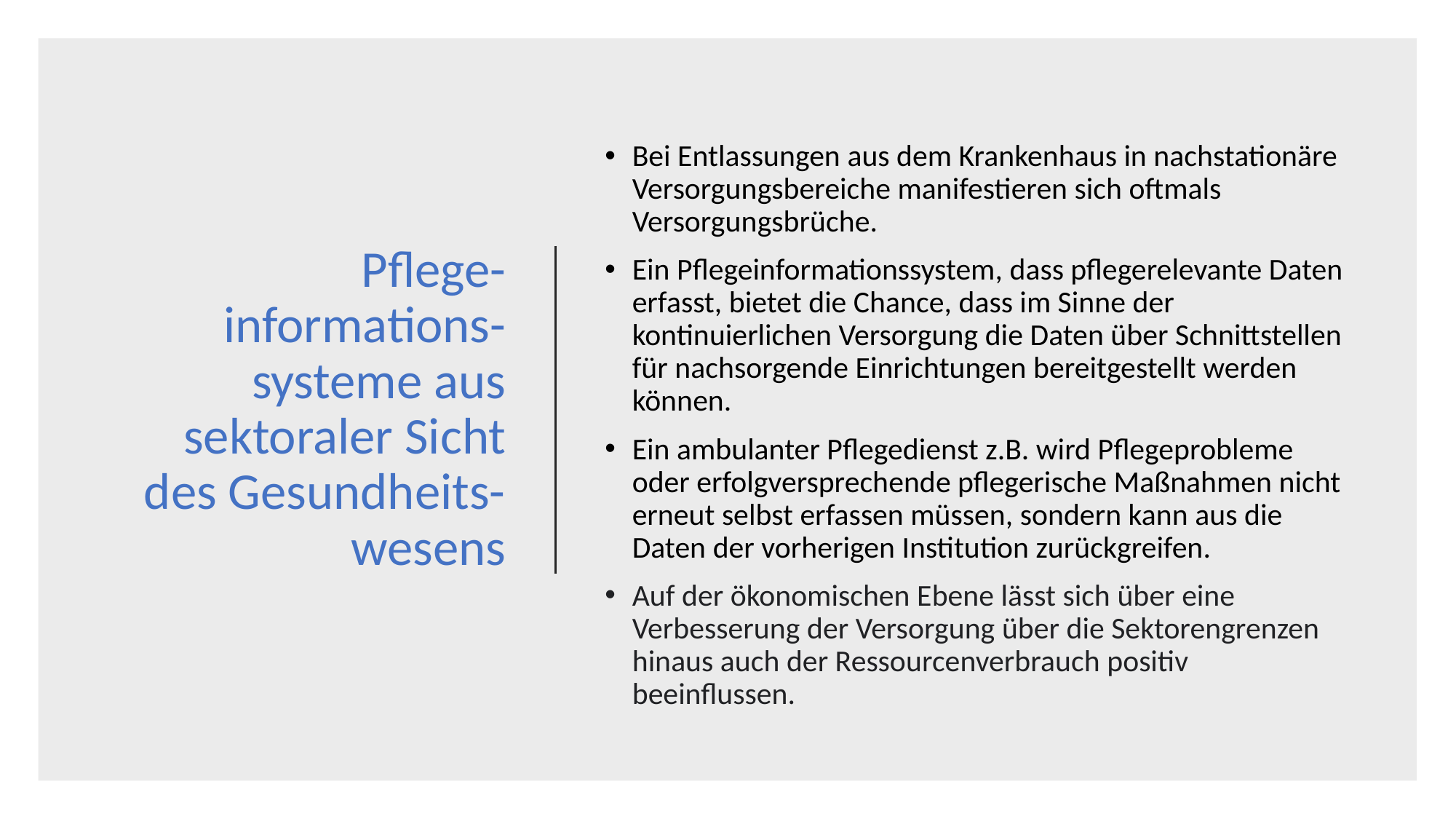

# Pflege-informations-systeme aus sektoraler Sicht des Gesundheits-wesens
Bei Entlassungen aus dem Krankenhaus in nachstationäre Versorgungsbereiche manifestieren sich oftmals Versorgungsbrüche.
Ein Pflegeinformationssystem, dass pflegerelevante Daten erfasst, bietet die Chance, dass im Sinne der kontinuierlichen Versorgung die Daten über Schnittstellen für nachsorgende Einrichtungen bereitgestellt werden können.
Ein ambulanter Pflegedienst z.B. wird Pflegeprobleme oder erfolgversprechende pflegerische Maßnahmen nicht erneut selbst erfassen müssen, sondern kann aus die Daten der vorherigen Institution zurückgreifen.
Auf der ökonomischen Ebene lässt sich über eine Verbesserung der Versorgung über die Sektorengrenzen hinaus auch der Ressourcenverbrauch positiv beeinflussen.